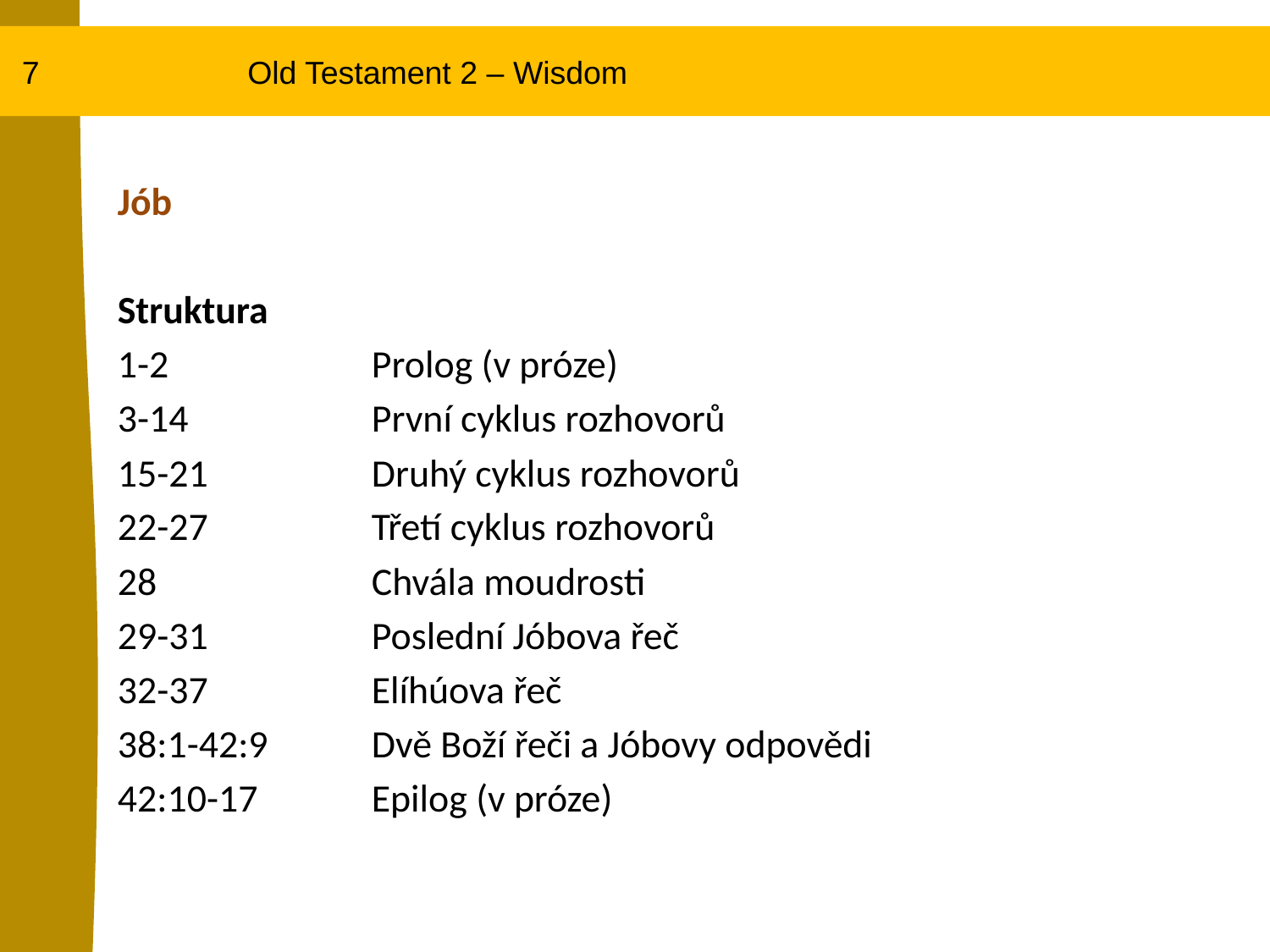

7
Old Testament 2 – Wisdom

Jób

Struktura
1-2 		Prolog (v próze)
3-14		První cyklus rozhovorů
15-21 		Druhý cyklus rozhovorů
22-27 		Třetí cyklus rozhovorů
28 		Chvála moudrosti
29-31 		Poslední Jóbova řeč
32-37 		Elíhúova řeč
38:1-42:9 	Dvě Boží řeči a Jóbovy odpovědi
42:10-17 	Epilog (v próze)